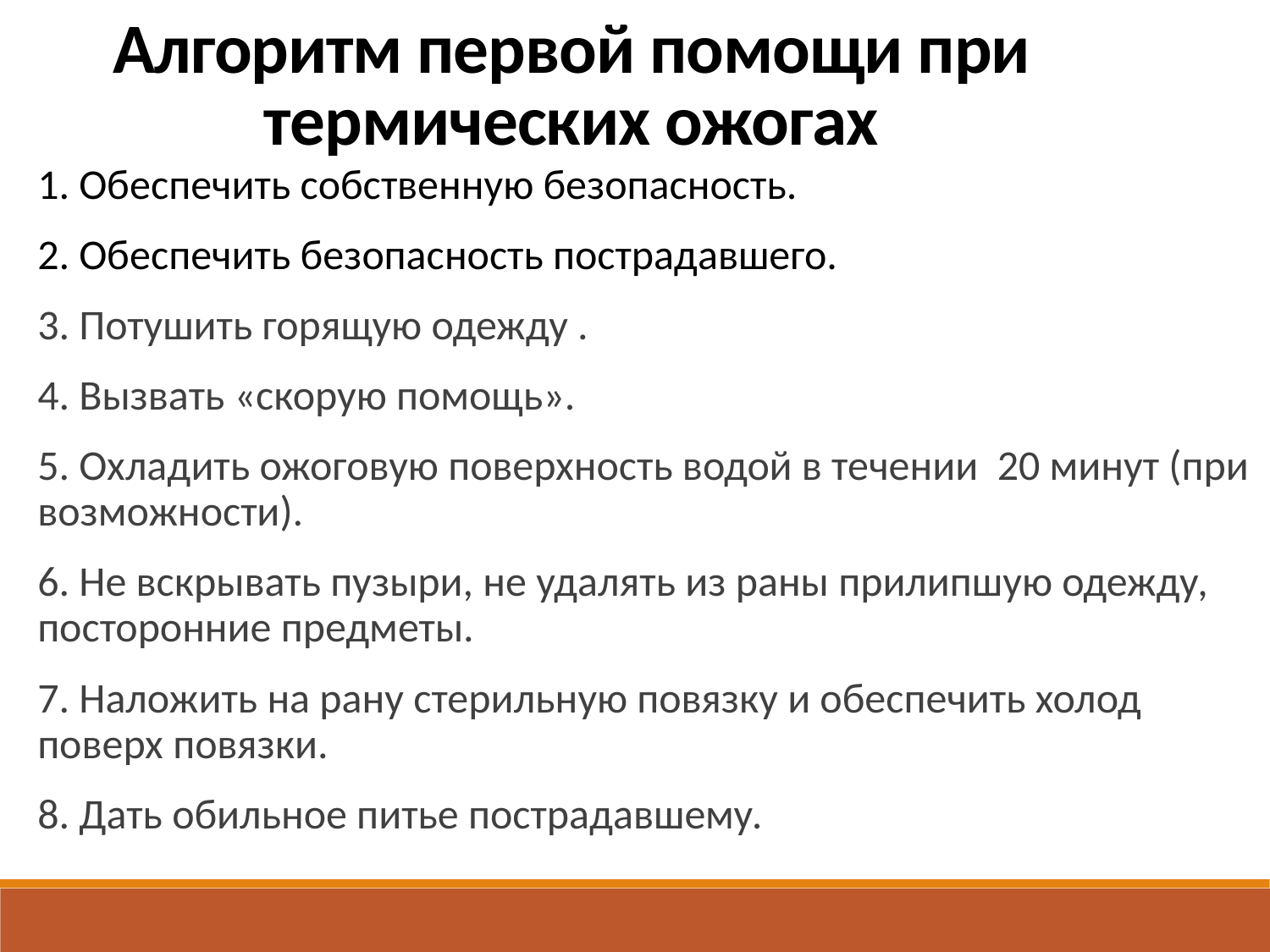

Алгоритм первой помощи при термических ожогах
1. Обеспечить собственную безопасность.
2. Обеспечить безопасность пострадавшего.
3. Потушить горящую одежду .
4. Вызвать «скорую помощь».
5. Охладить ожоговую поверхность водой в течении  20 минут (при возможности).
6. Не вскрывать пузыри, не удалять из раны прилипшую одежду, посторонние предметы.
7. Наложить на рану стерильную повязку и обеспечить холод поверх повязки.
8. Дать обильное питье пострадавшему.